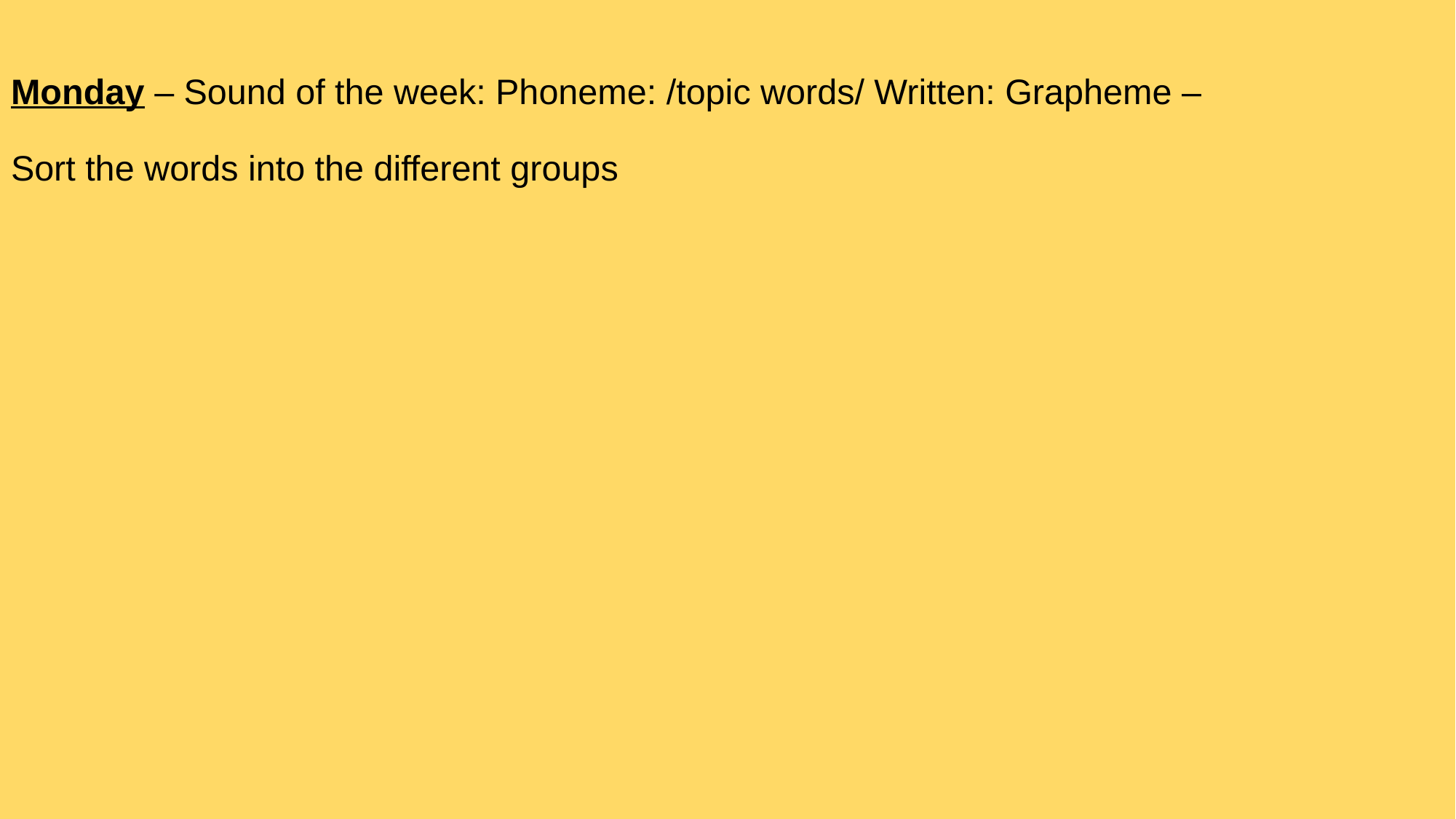

# Monday – Sound of the week: Phoneme: /topic words/ Written: Grapheme – Sort the words into the different groups